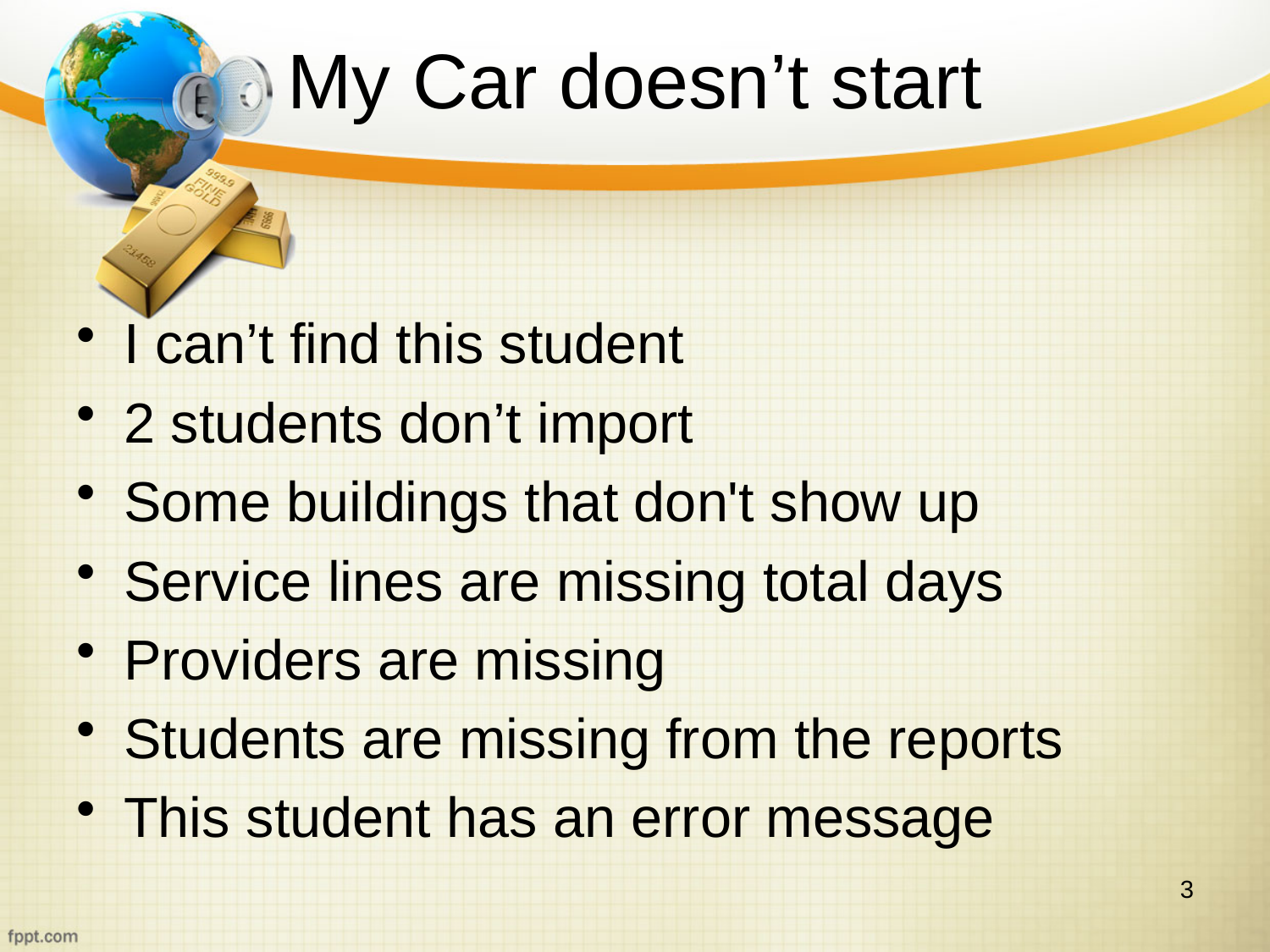

# My Car doesn’t start

I can’t find this student
2 students don’t import
Some buildings that don't show up
Service lines are missing total days
Providers are missing
Students are missing from the reports
This student has an error message

3